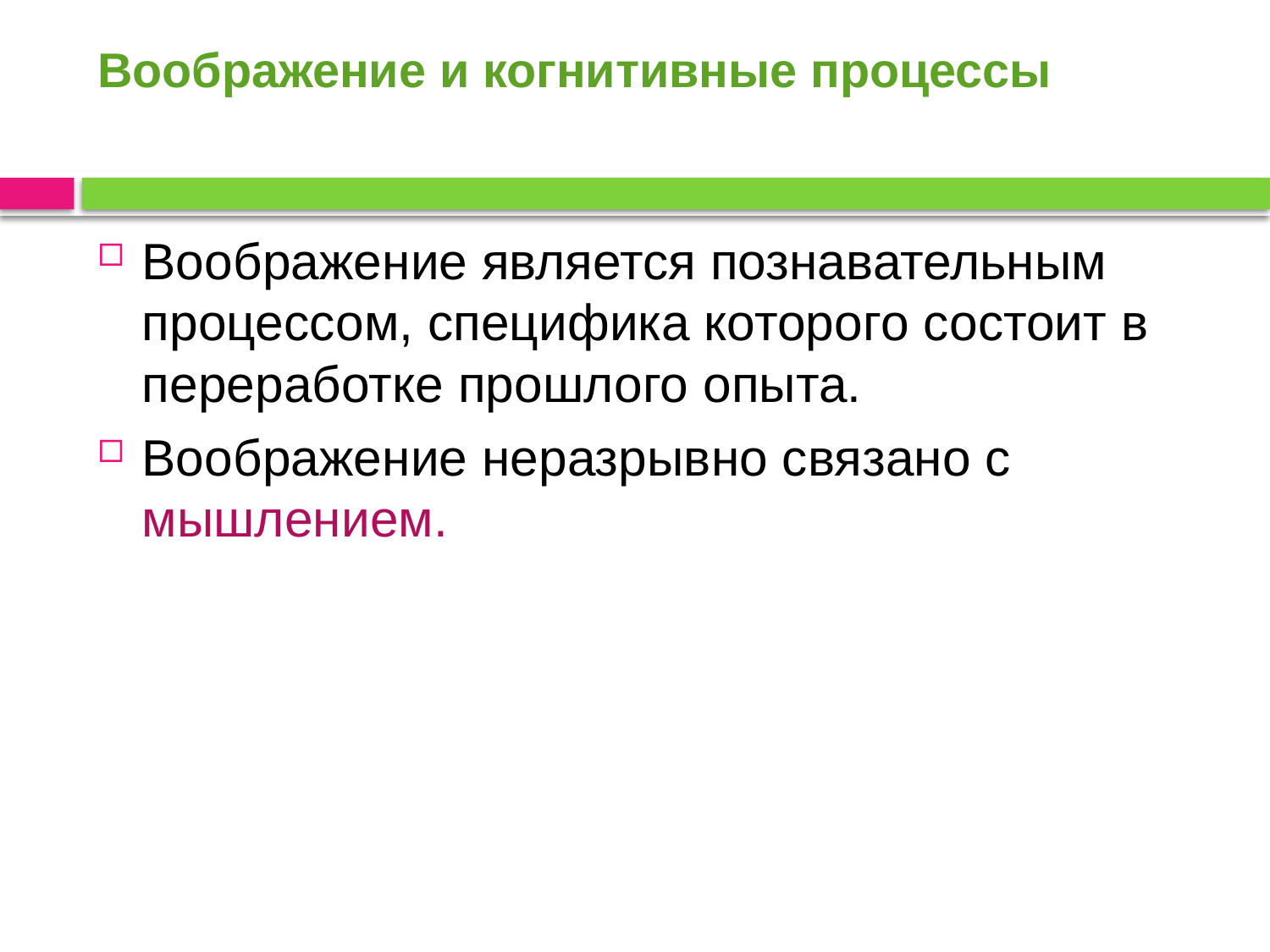

# Воображение и когнитивные процессы
Воображение является познавательным процессом, специфика которого состоит в переработке прошлого опыта.
Воображение неразрывно связано с мышлением.